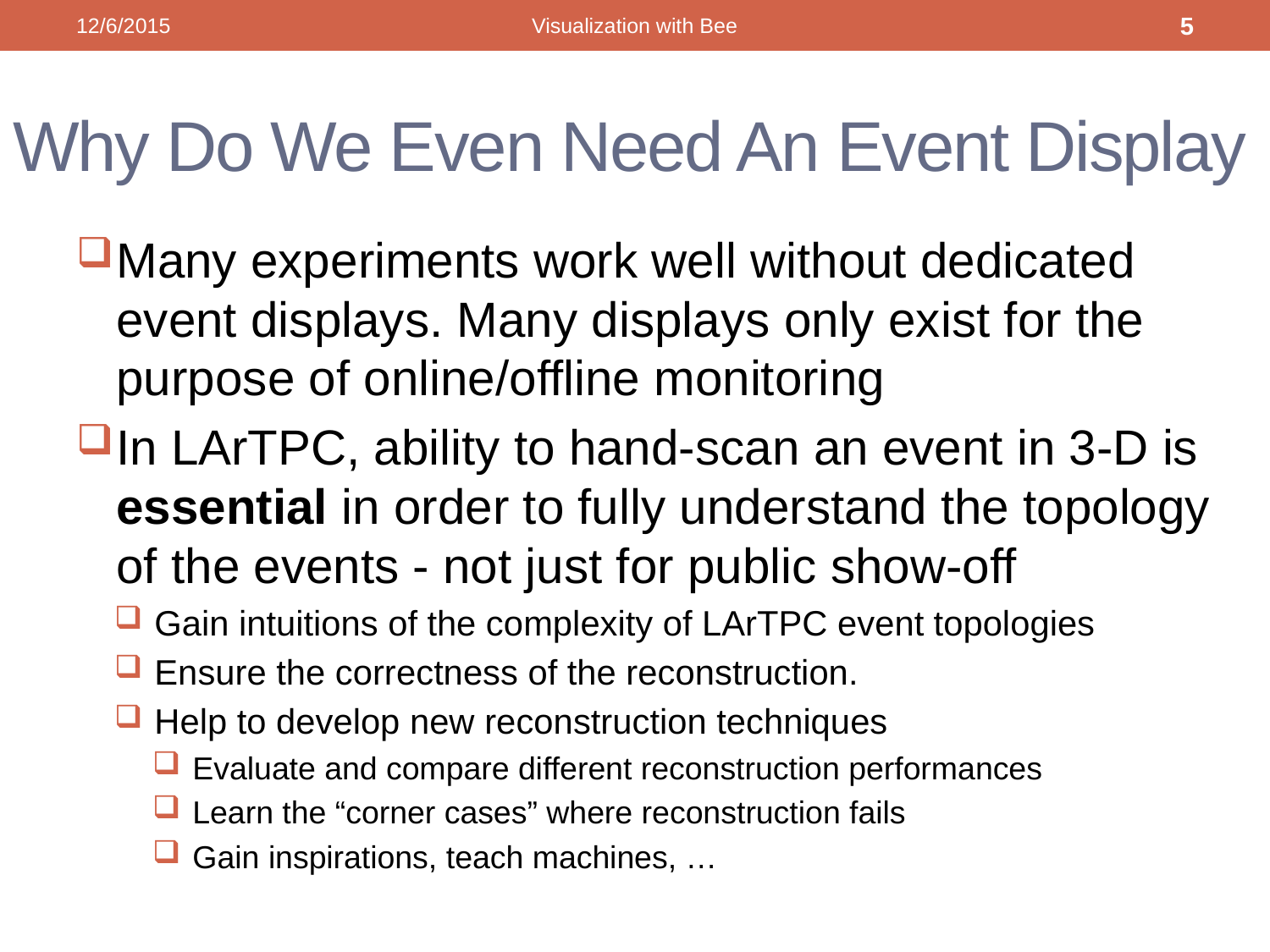

12/6/2015
Visualization with Bee
5
# Why Do We Even Need An Event Display
Many experiments work well without dedicated event displays. Many displays only exist for the purpose of online/offline monitoring
In LArTPC, ability to hand-scan an event in 3-D is essential in order to fully understand the topology of the events - not just for public show-off
Gain intuitions of the complexity of LArTPC event topologies
Ensure the correctness of the reconstruction.
Help to develop new reconstruction techniques
Evaluate and compare different reconstruction performances
Learn the “corner cases” where reconstruction fails
Gain inspirations, teach machines, …